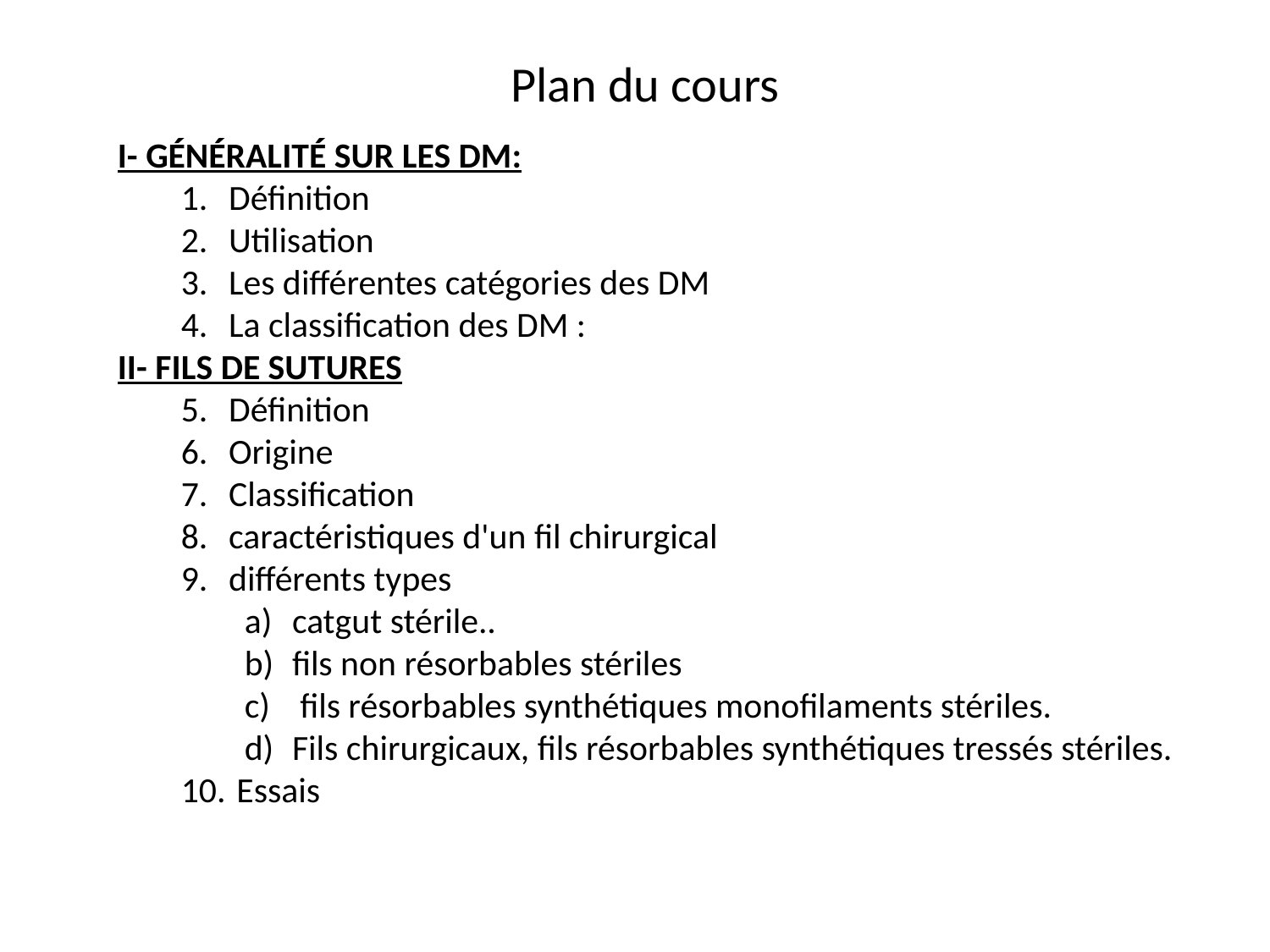

Plan du cours
I- GÉNÉRALITÉ SUR LES DM:
Définition
Utilisation
Les différentes catégories des DM
La classification des DM :
II- FILS DE SUTURES
Définition
Origine
Classification
caractéristiques d'un fil chirurgical
différents types
catgut stérile..
fils non résorbables stériles
 fils résorbables synthétiques monofilaments stériles.
Fils chirurgicaux, fils résorbables synthétiques tressés stériles.
 Essais